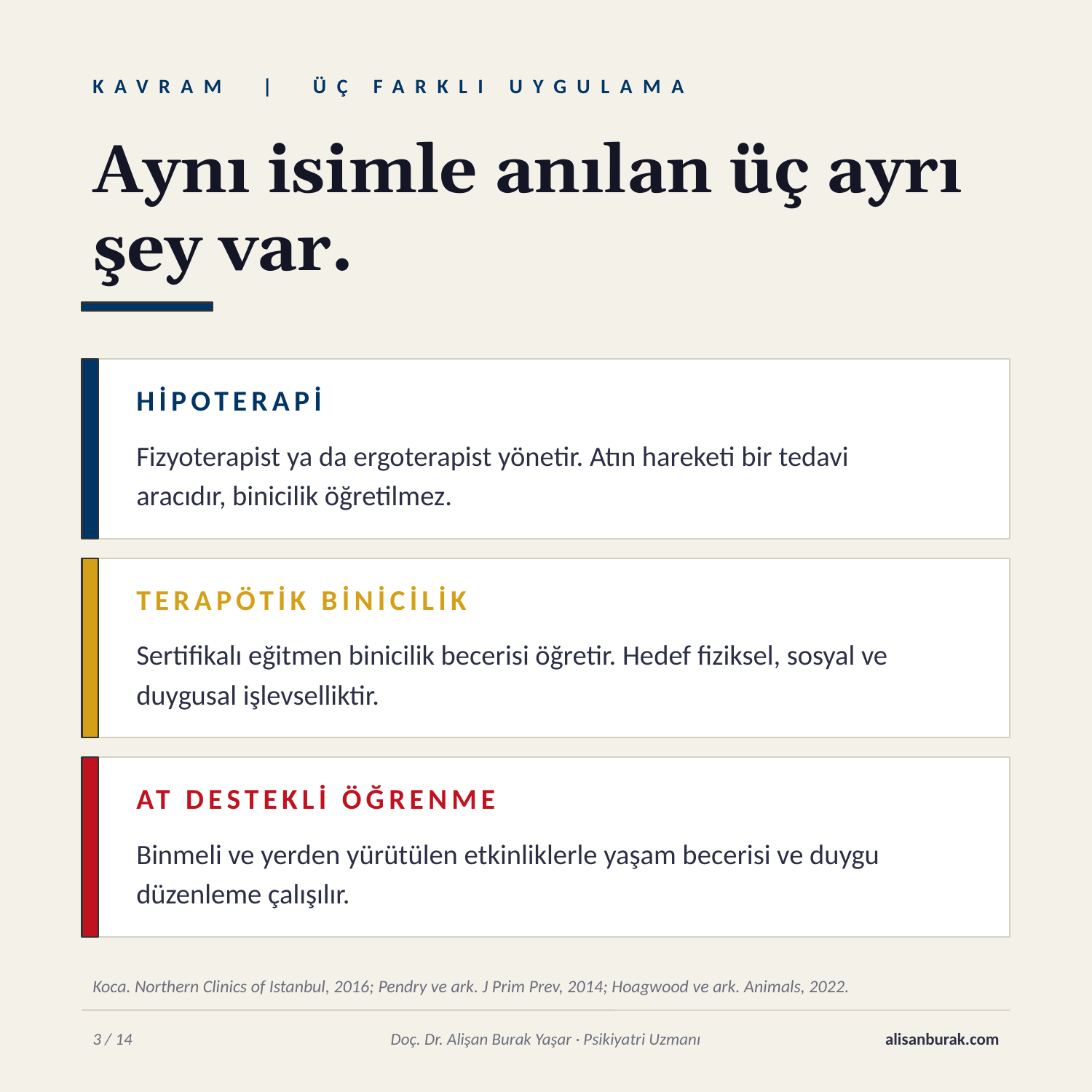

KAVRAM  |  ÜÇ FARKLI UYGULAMA
Aynı isimle anılan üç ayrı şey var.

HİPOTERAPİ
Fizyoterapist ya da ergoterapist yönetir. Atın hareketi bir tedavi aracıdır, binicilik öğretilmez.

TERAPÖTİK BİNİCİLİK
Sertifikalı eğitmen binicilik becerisi öğretir. Hedef fiziksel, sosyal ve duygusal işlevselliktir.

AT DESTEKLİ ÖĞRENME
Binmeli ve yerden yürütülen etkinliklerle yaşam becerisi ve duygu düzenleme çalışılır.
Koca. Northern Clinics of Istanbul, 2016; Pendry ve ark. J Prim Prev, 2014; Hoagwood ve ark. Animals, 2022.

3 / 14
Doç. Dr. Alişan Burak Yaşar · Psikiyatri Uzmanı
alisanburak.com